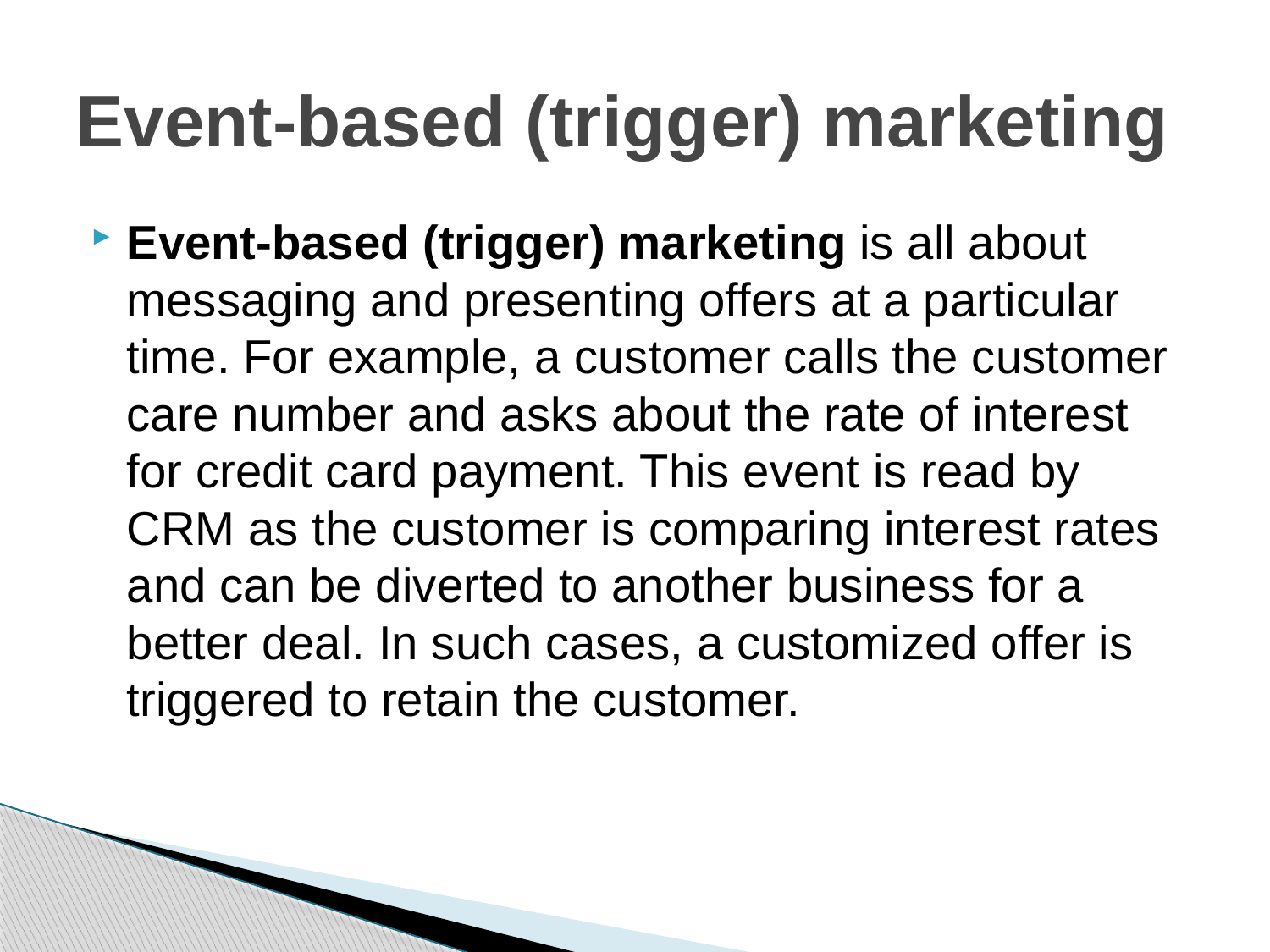

# Event-based (trigger) marketing
Event-based (trigger) marketing is all about messaging and presenting offers at a particular time. For example, a customer calls the customer care number and asks about the rate of interest for credit card payment. This event is read by CRM as the customer is comparing interest rates and can be diverted to another business for a better deal. In such cases, a customized offer is triggered to retain the customer.